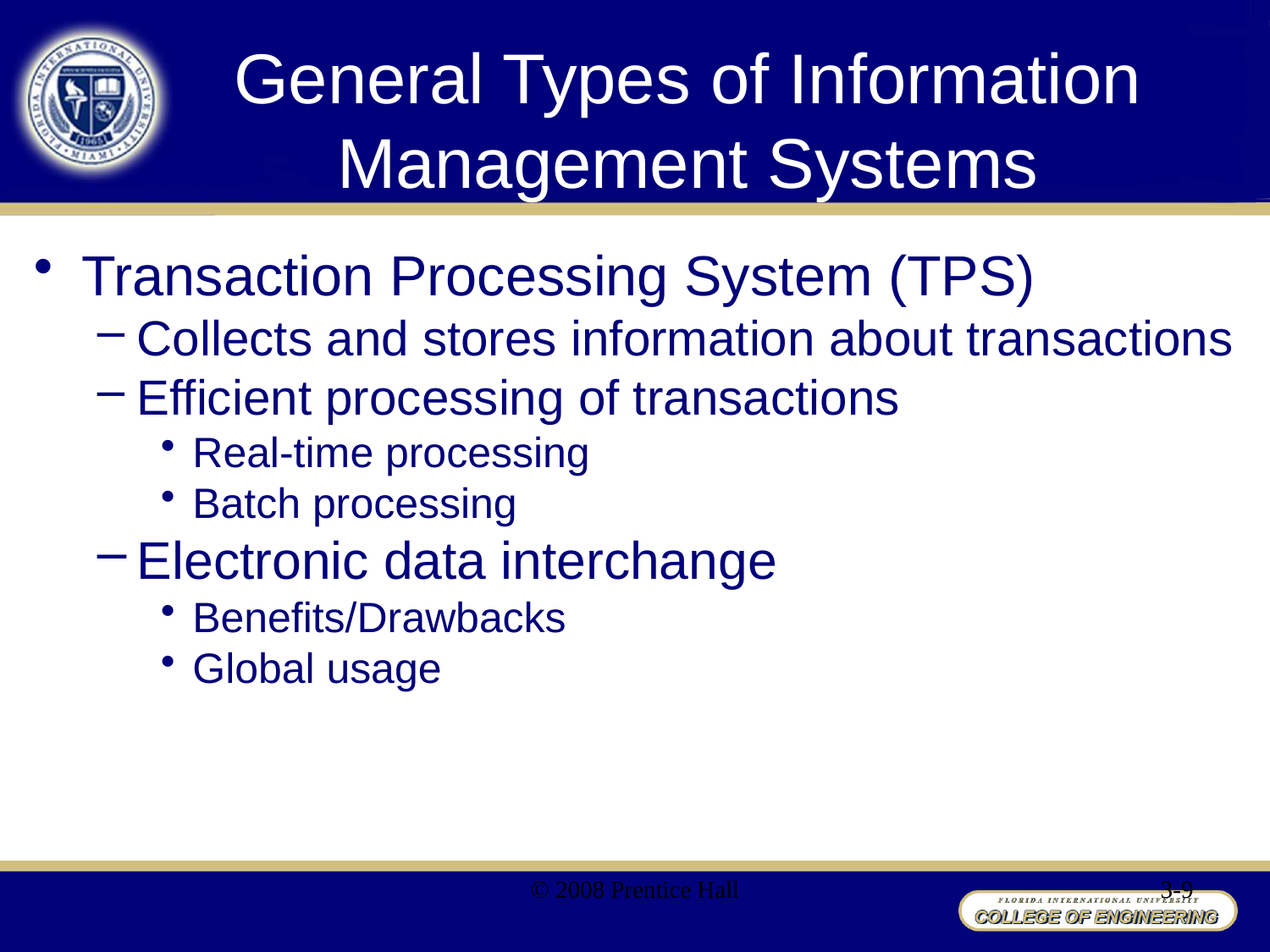

# General Types of Information Management Systems
Transaction Processing System (TPS)
Collects and stores information about transactions
Efficient processing of transactions
Real-time processing
Batch processing
Electronic data interchange
Benefits/Drawbacks
Global usage

© 2008 Prentice Hall
3-9